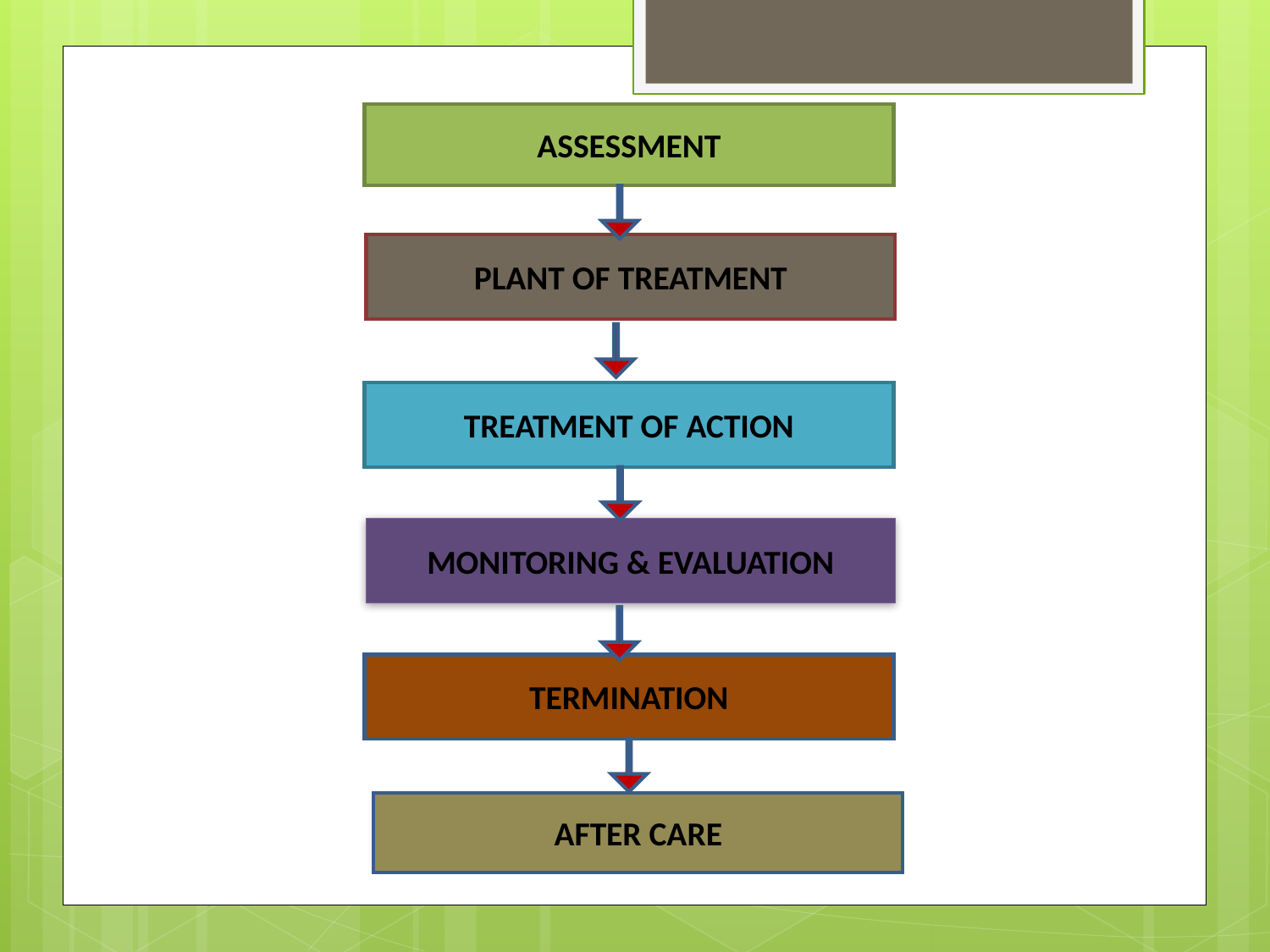

ASSESSMENT

PLANT OF TREATMENT

TREATMENT OF ACTION

MONITORING & EVALUATION

TERMINATION

AFTER CARE